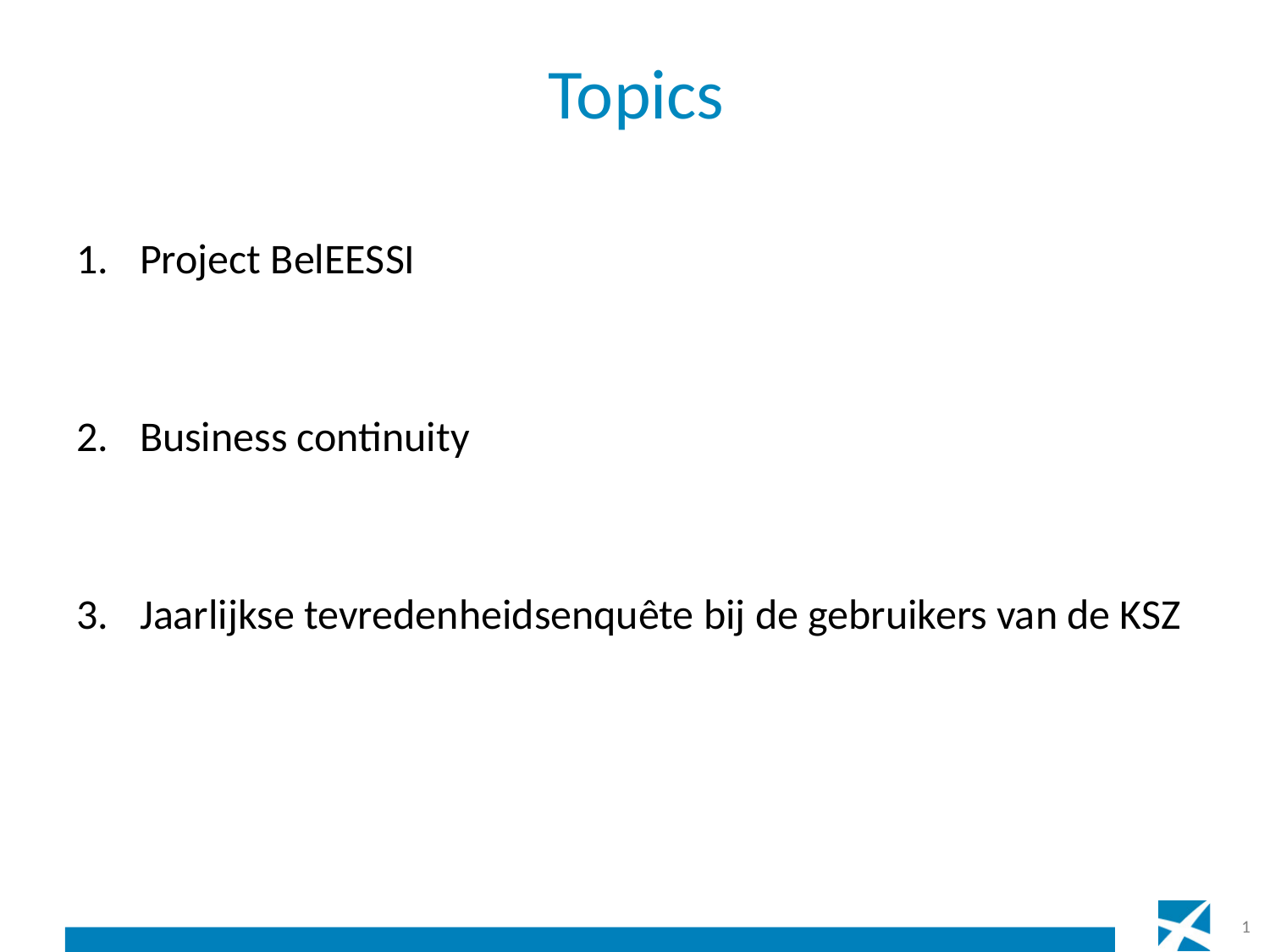

# Topics

Project BelEESSI

Business continuity

Jaarlijkse tevredenheidsenquête bij de gebruikers van de KSZ

1